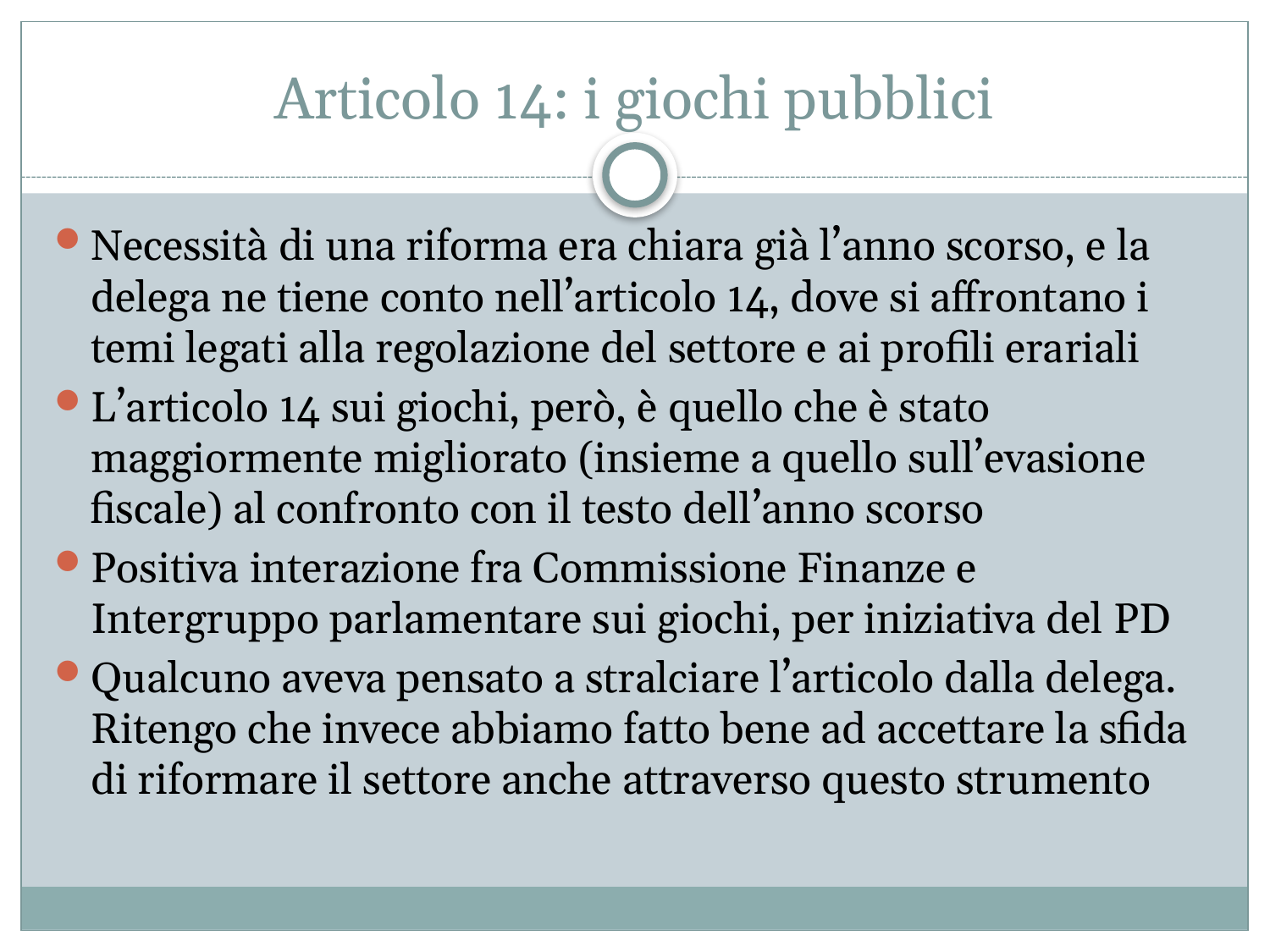

# Articolo 14: i giochi pubblici
Necessità di una riforma era chiara già l’anno scorso, e la delega ne tiene conto nell’articolo 14, dove si affrontano i temi legati alla regolazione del settore e ai profili erariali
L’articolo 14 sui giochi, però, è quello che è stato maggiormente migliorato (insieme a quello sull’evasione fiscale) al confronto con il testo dell’anno scorso
Positiva interazione fra Commissione Finanze e Intergruppo parlamentare sui giochi, per iniziativa del PD
Qualcuno aveva pensato a stralciare l’articolo dalla delega. Ritengo che invece abbiamo fatto bene ad accettare la sfida di riformare il settore anche attraverso questo strumento